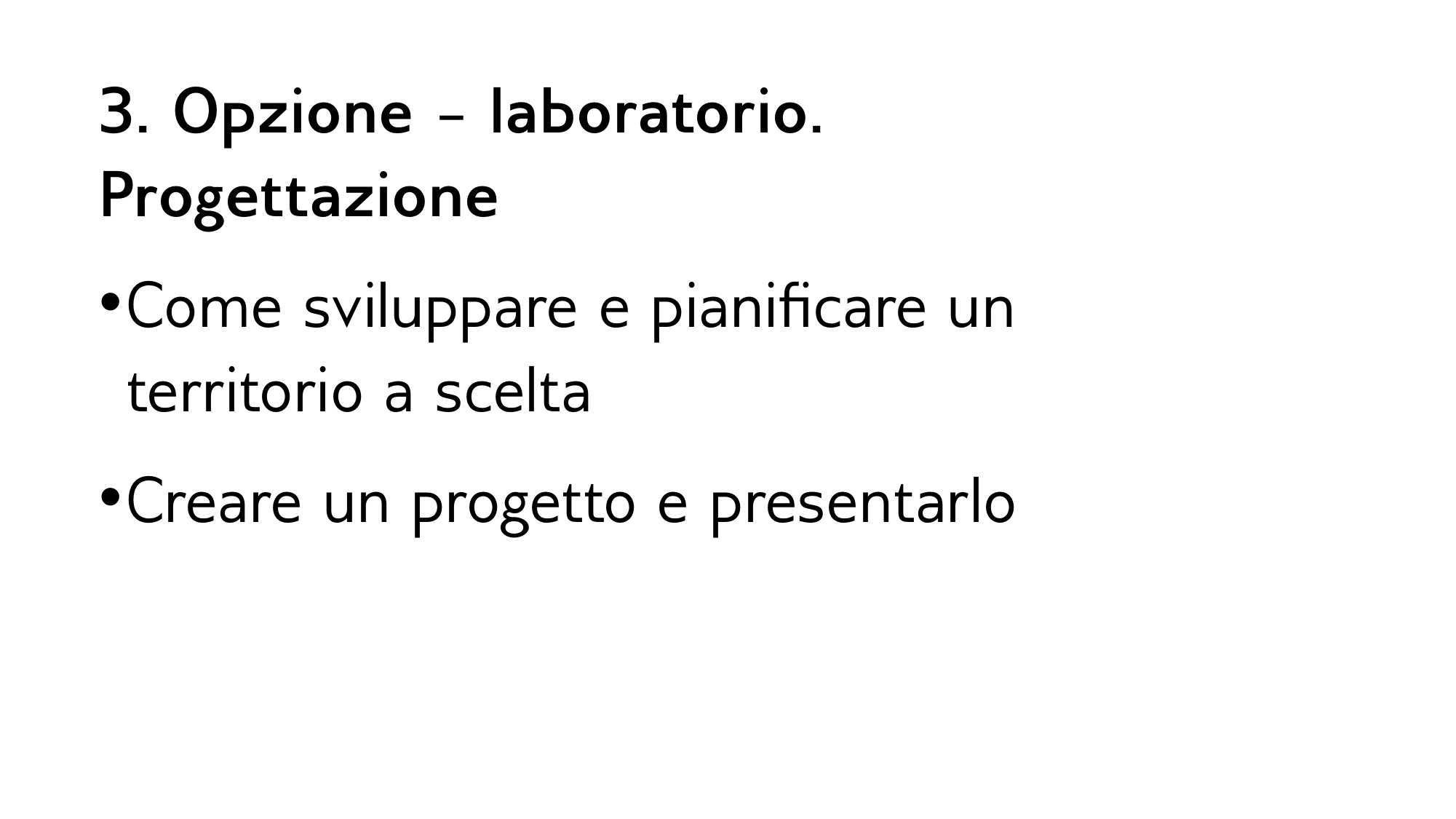

3. Opzione – laboratorio. Progettazione
Come sviluppare e pianificare un territorio a scelta
Creare un progetto e presentarlo
https://icograms.com/designer